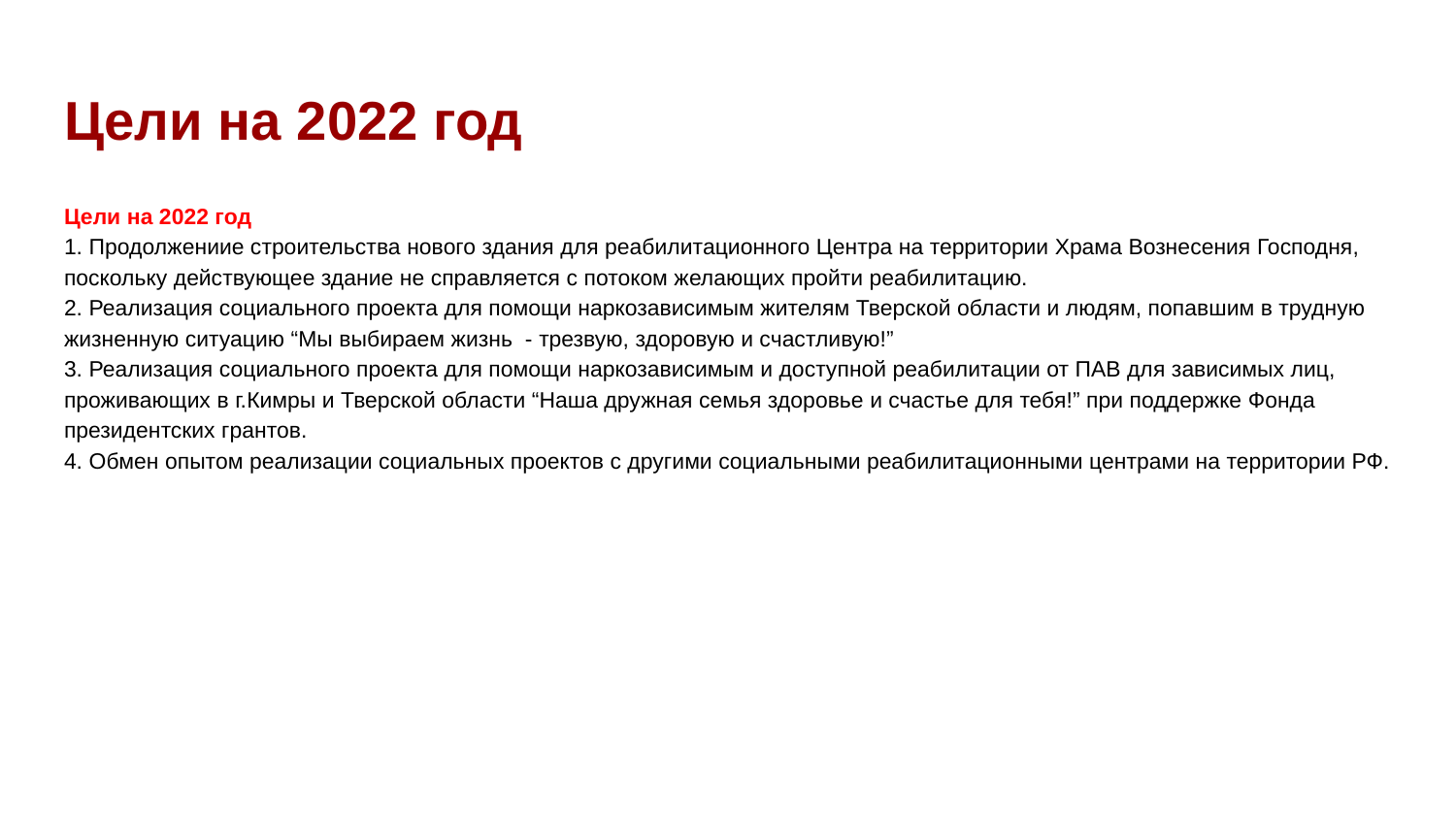

# Цели на 2022 год
Цели на 2022 год
1. Продолжениие строительства нового здания для реабилитационного Центра на территории Храма Вознесения Господня, поскольку действующее здание не справляется с потоком желающих пройти реабилитацию.
2. Реализация социального проекта для помощи наркозависимым жителям Тверской области и людям, попавшим в трудную жизненную ситуацию “Мы выбираем жизнь  - трезвую, здоровую и счастливую!”
3. Реализация социального проекта для помощи наркозависимым и доступной реабилитации от ПАВ для зависимых лиц, проживающих в г.Кимры и Тверской области “Наша дружная семья здоровье и счастье для тебя!” при поддержке Фонда президентских грантов.
4. Обмен опытом реализации социальных проектов с другими социальными реабилитационными центрами на территории РФ.